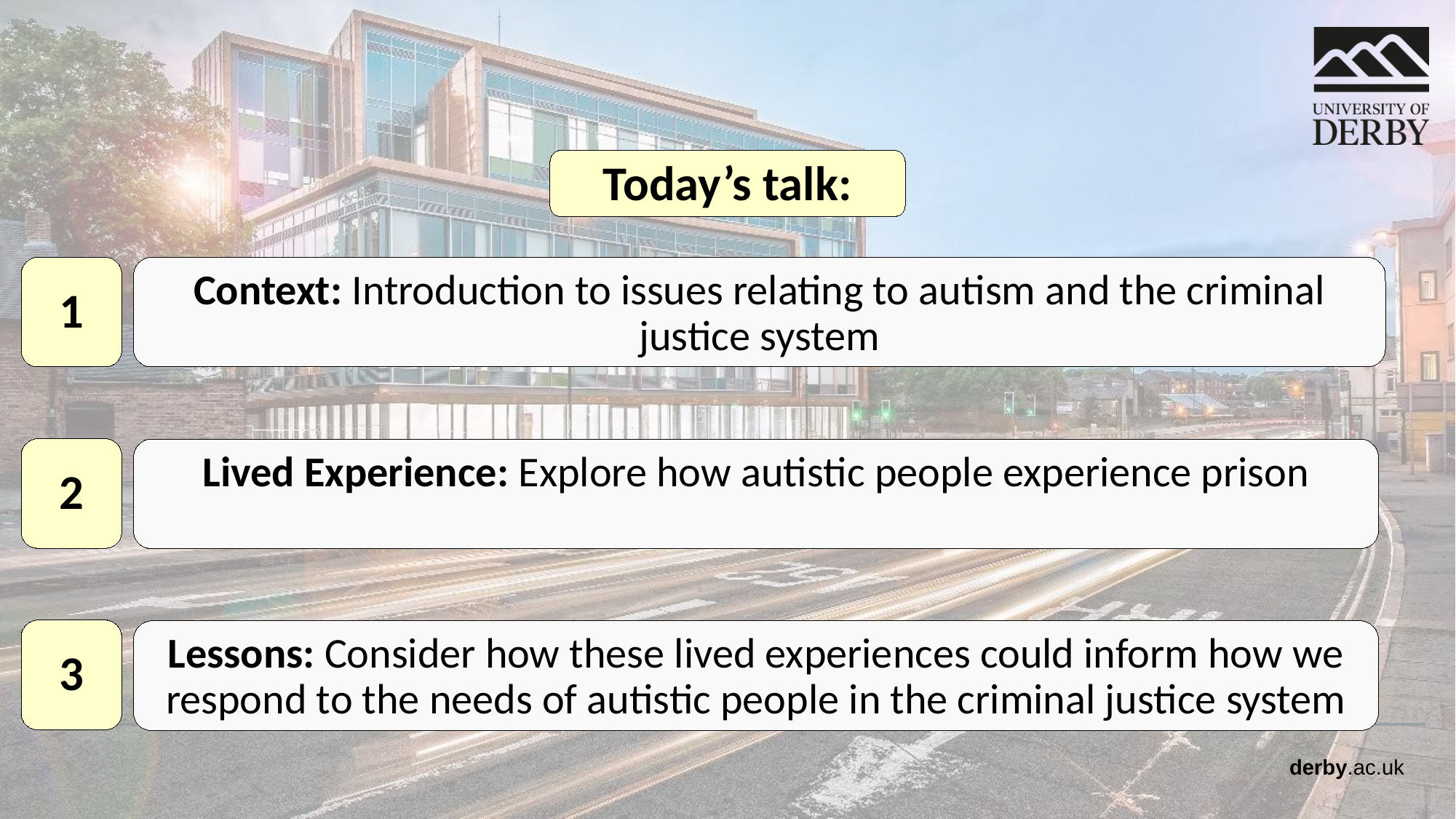

Today’s talk:

1
Context: Introduction to issues relating to autism and the criminal justice system

2
Lived Experience: Explore how autistic people experience prison
3
Lessons: Consider how these lived experiences could inform how we respond to the needs of autistic people in the criminal justice system